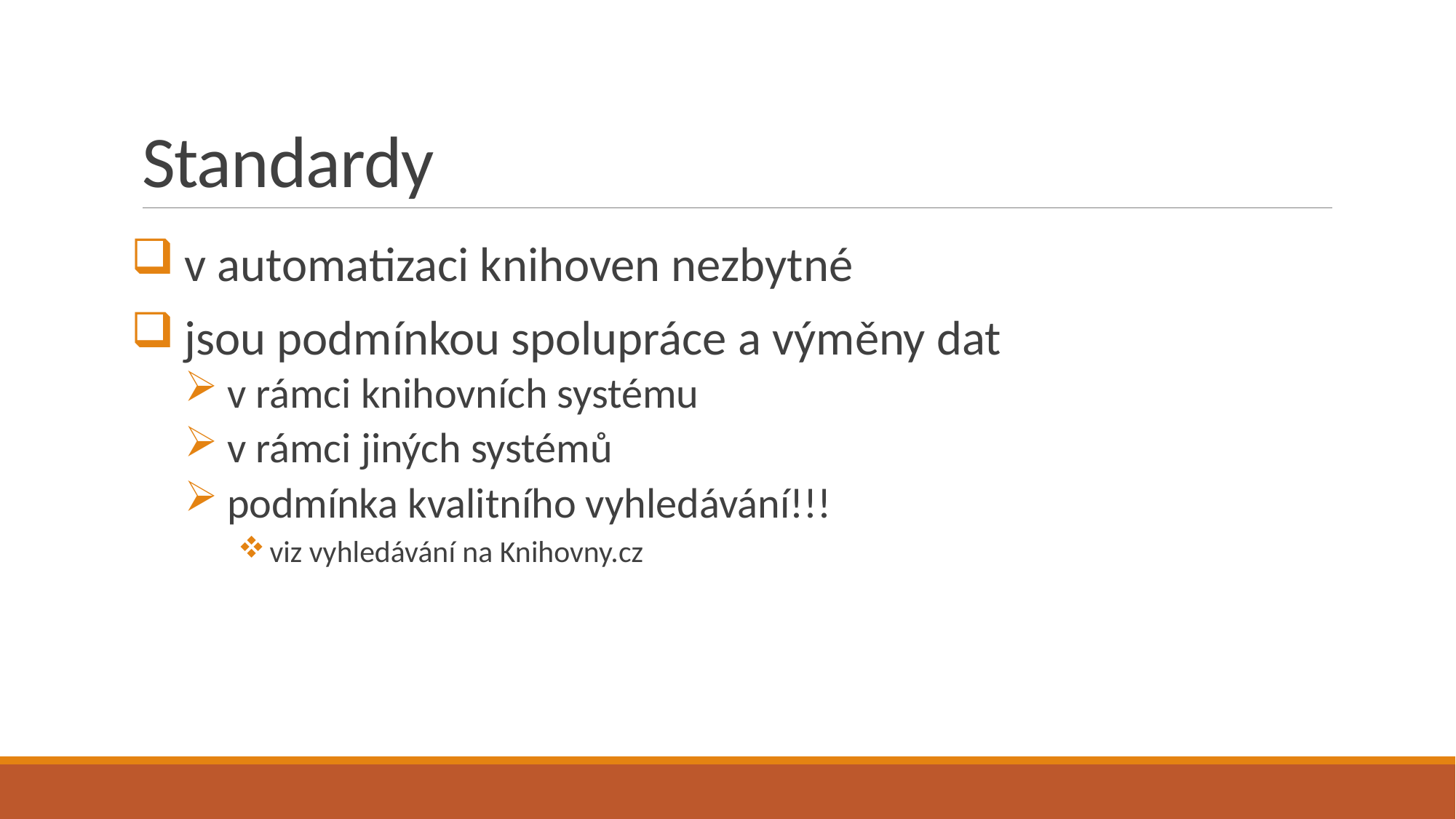

# Standardy
v automatizaci knihoven nezbytné
jsou podmínkou spolupráce a výměny dat
v rámci knihovních systému
v rámci jiných systémů
podmínka kvalitního vyhledávání!!!
viz vyhledávání na Knihovny.cz